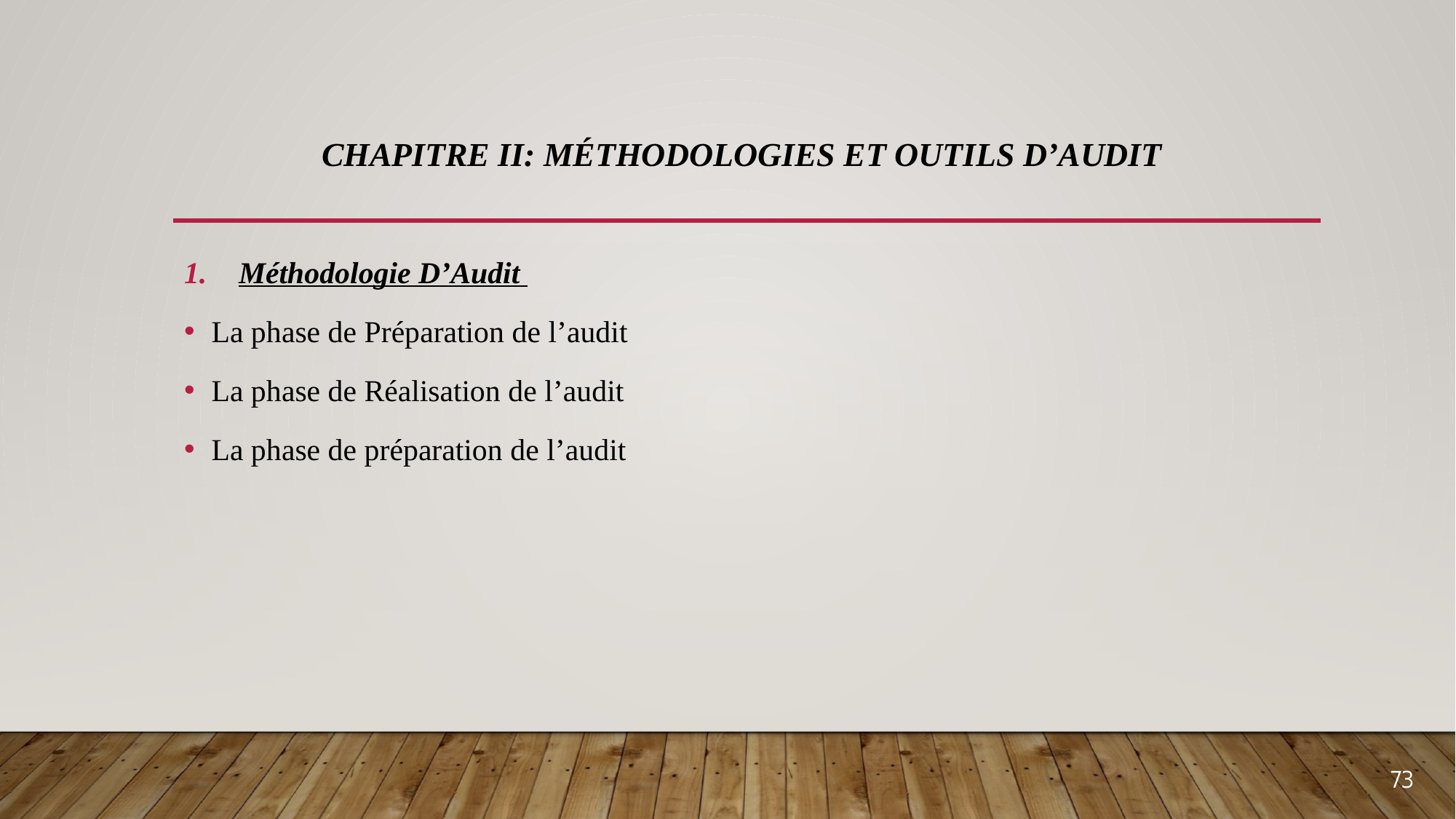

# Chapitre II: Méthodologies et outils d’audit
Méthodologie D’Audit
La phase de Préparation de l’audit
La phase de Réalisation de l’audit
La phase de préparation de l’audit
73